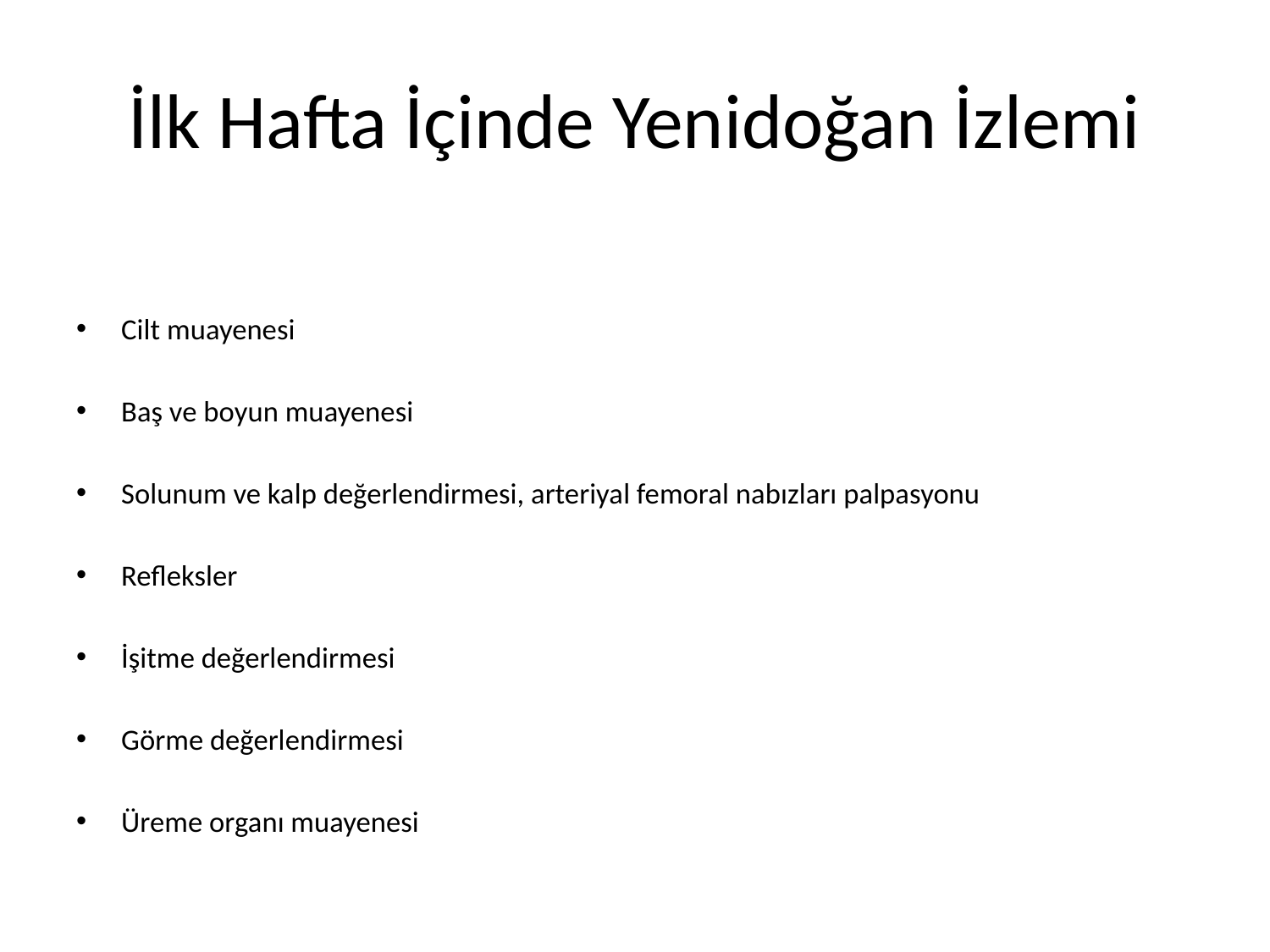

# İlk Hafta İçinde Yenidoğan İzlemi

Cilt muayenesi

Baş ve boyun muayenesi

Solunum ve kalp değerlendirmesi, arteriyal femoral nabızları palpasyonu

Refleksler

İşitme değerlendirmesi

Görme değerlendirmesi

Üreme organı muayenesi